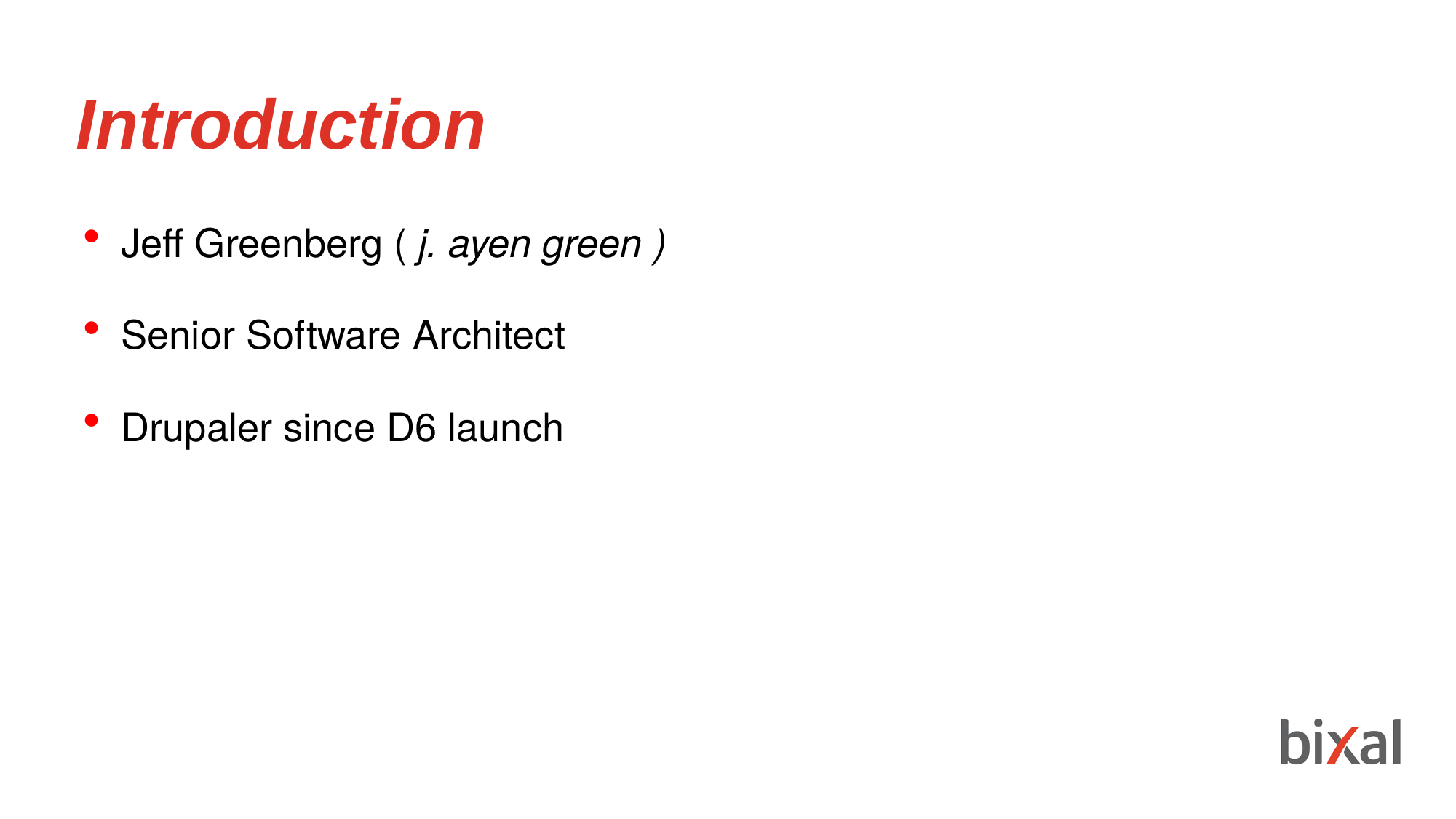

Introduction
Jeff Greenberg ( j. ayen green )
Senior Software Architect
Drupaler since D6 launch